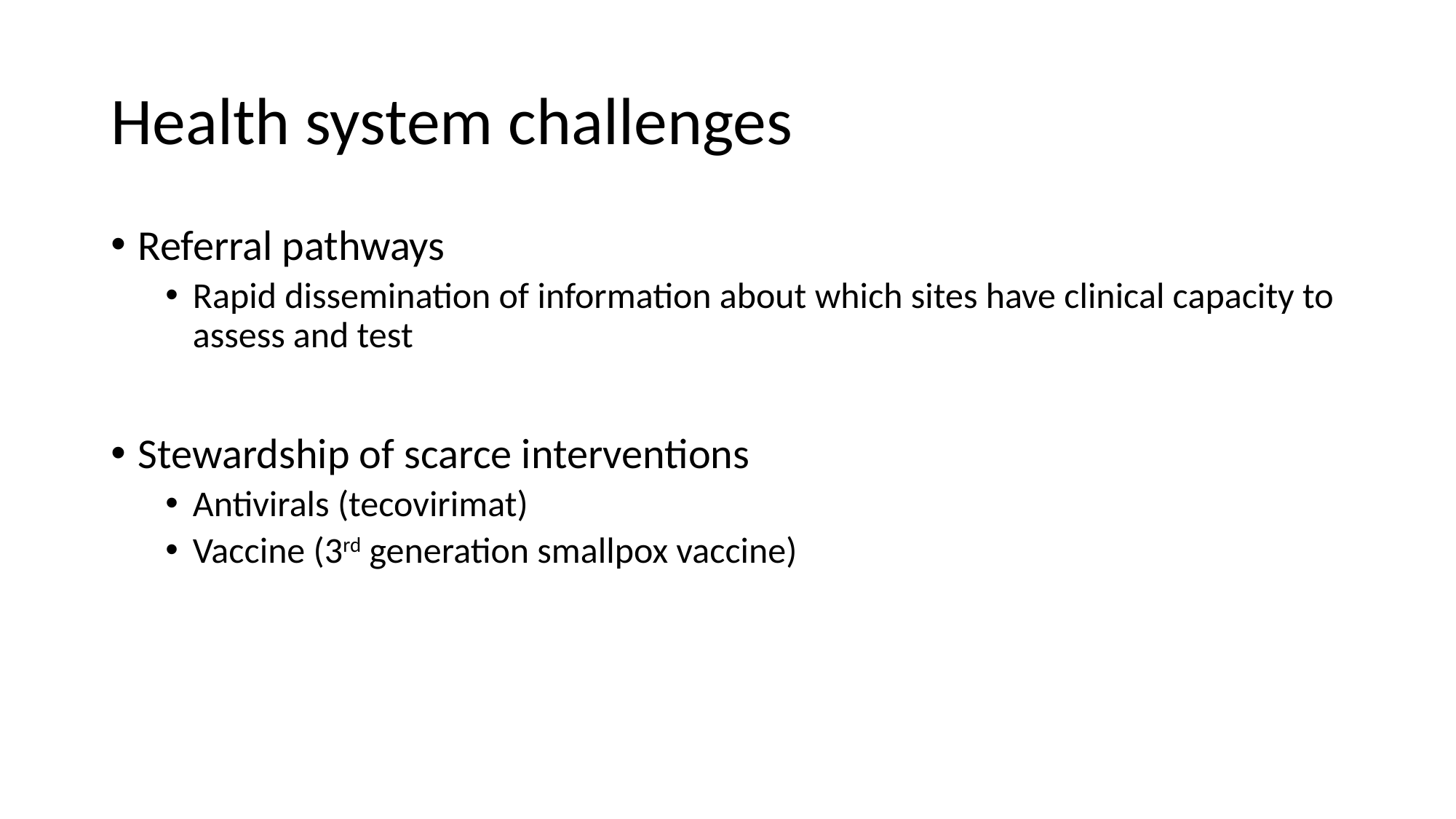

# Health system challenges
Referral pathways
Rapid dissemination of information about which sites have clinical capacity to assess and test

Stewardship of scarce interventions
Antivirals (tecovirimat)
Vaccine (3rd generation smallpox vaccine)